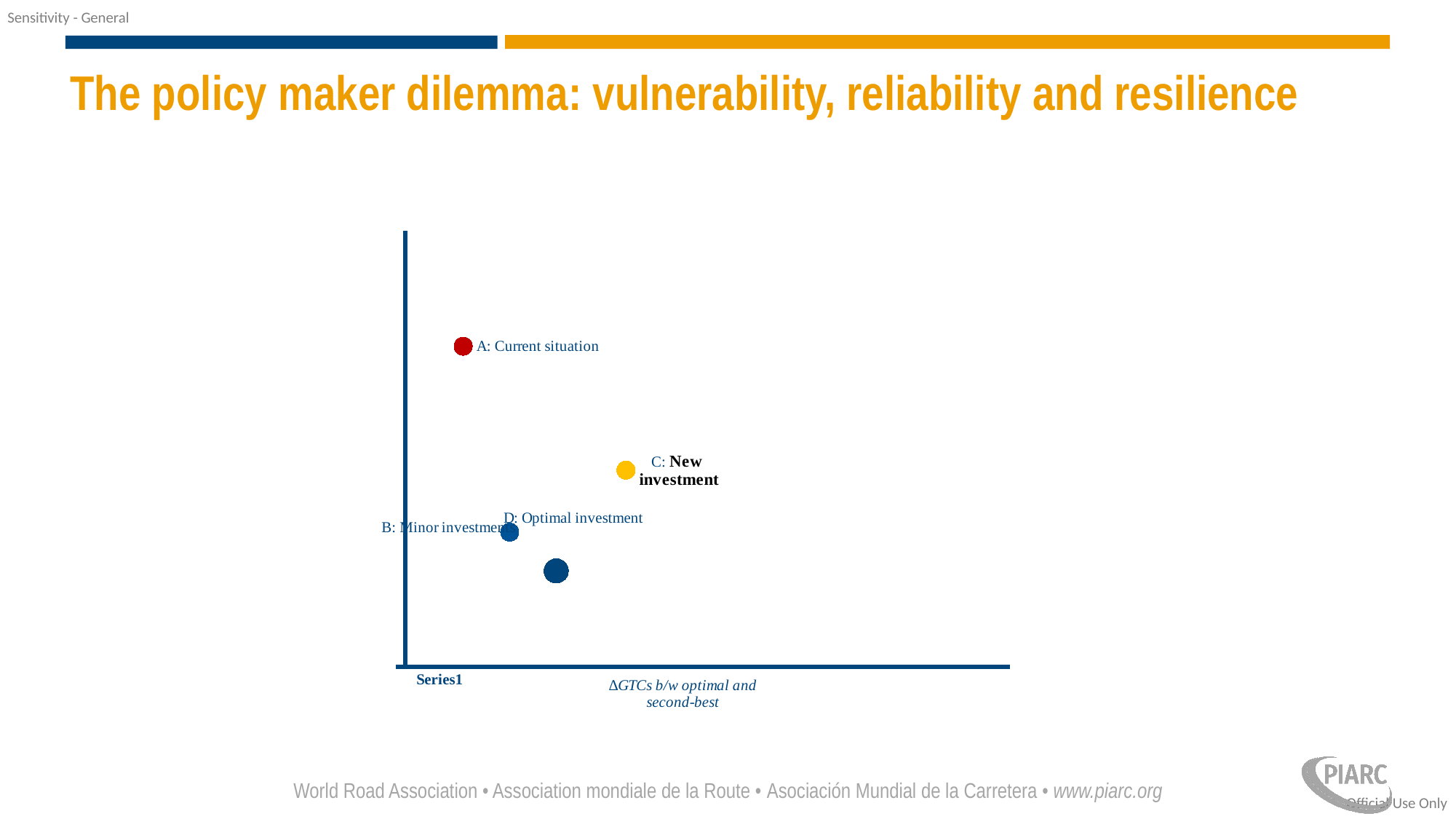

8
# The policy maker dilemma: vulnerability, reliability and resilience

[unsupported chart]